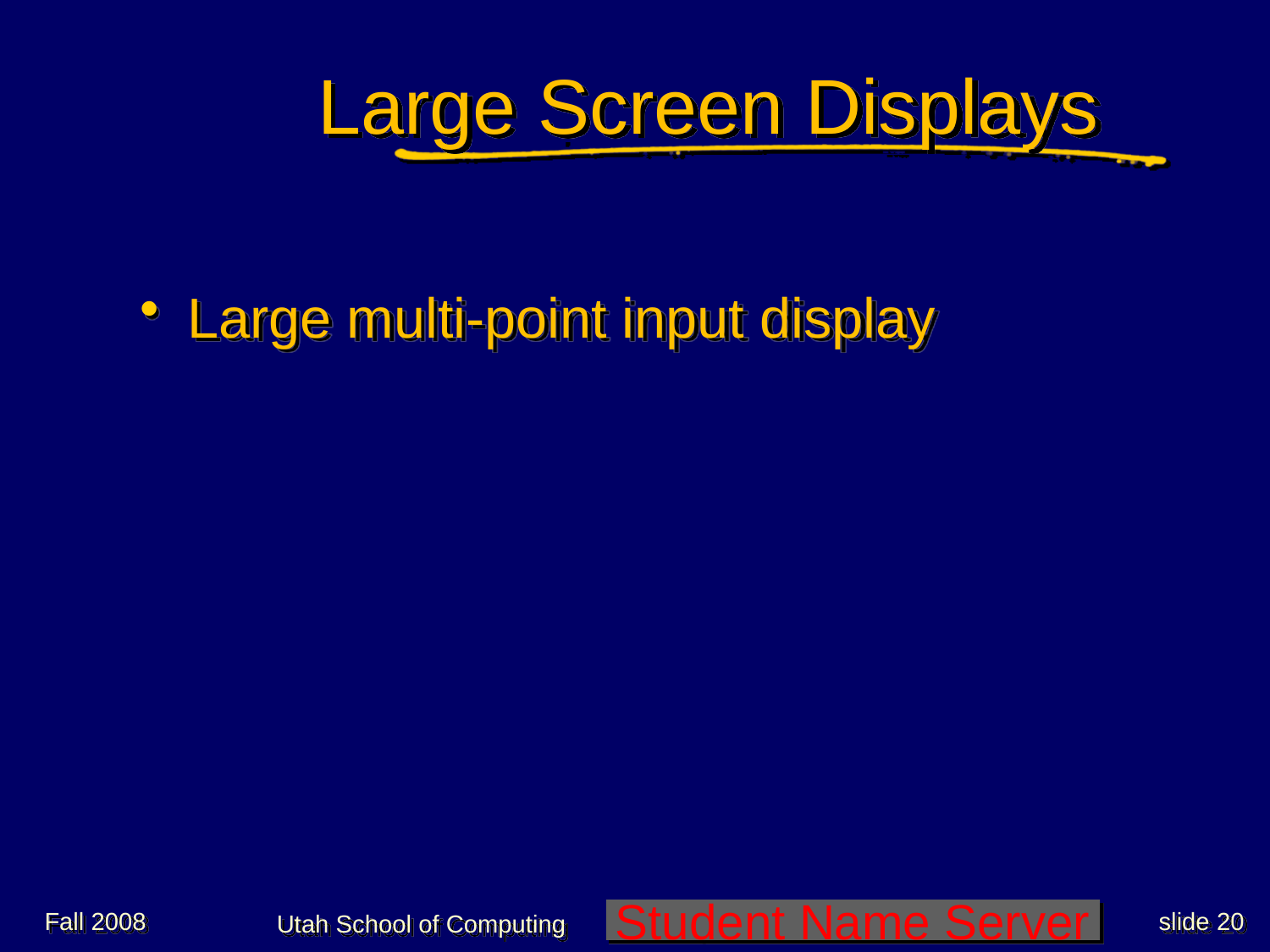

# Large Screen Displays
Large multi-point input display
Fall 2008